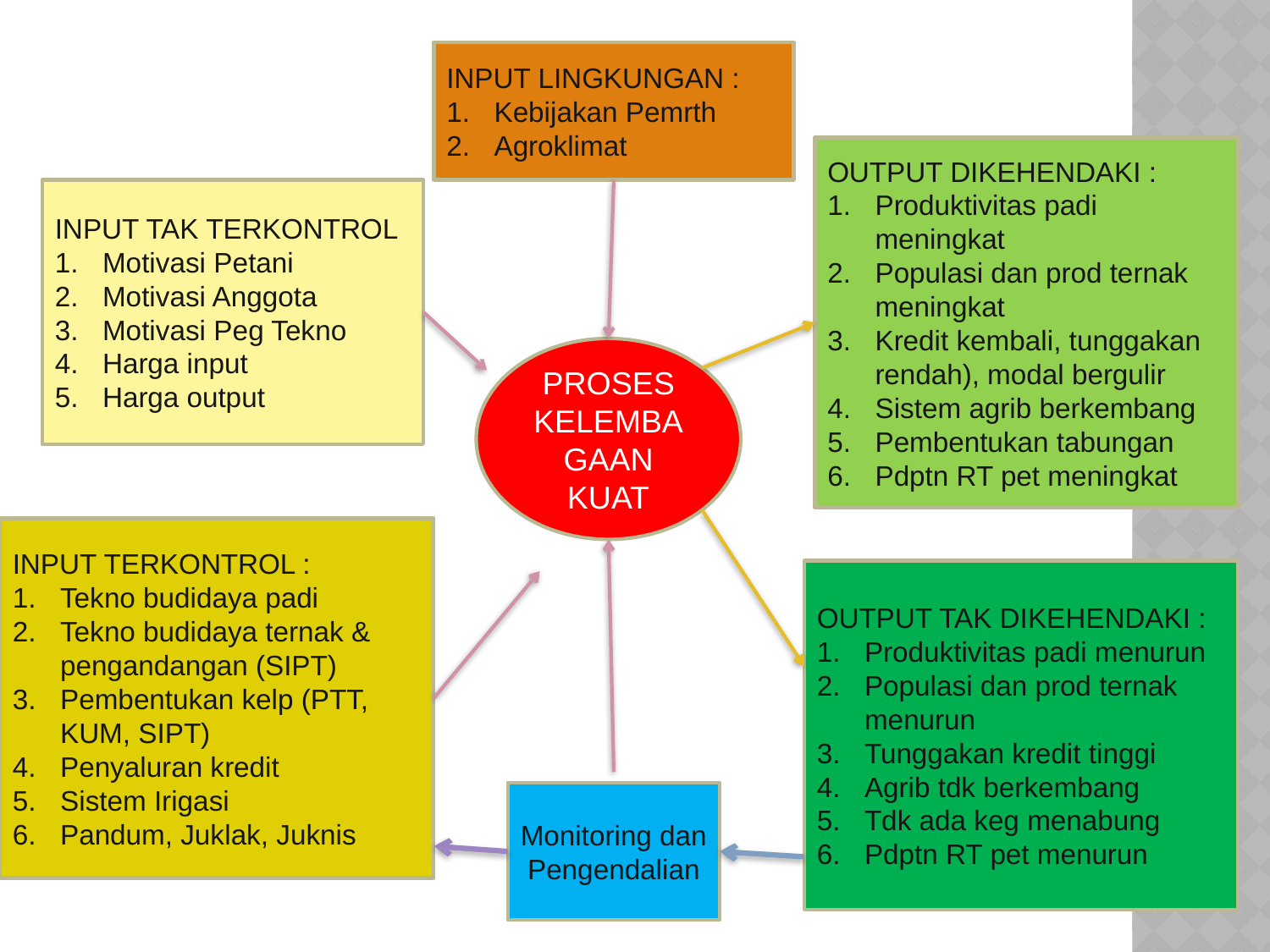

INPUT LINGKUNGAN :
Kebijakan Pemrth
Agroklimat
OUTPUT DIKEHENDAKI :
Produktivitas padi meningkat
Populasi dan prod ternak meningkat
Kredit kembali, tunggakan rendah), modal bergulir
Sistem agrib berkembang
Pembentukan tabungan
Pdptn RT pet meningkat
INPUT TAK TERKONTROL
Motivasi Petani
Motivasi Anggota
Motivasi Peg Tekno
Harga input
Harga output
PROSES KELEMBAGAAN KUAT
INPUT TERKONTROL :
Tekno budidaya padi
Tekno budidaya ternak & pengandangan (SIPT)
Pembentukan kelp (PTT, KUM, SIPT)
Penyaluran kredit
Sistem Irigasi
Pandum, Juklak, Juknis
OUTPUT TAK DIKEHENDAKI :
Produktivitas padi menurun
Populasi dan prod ternak menurun
Tunggakan kredit tinggi
Agrib tdk berkembang
Tdk ada keg menabung
Pdptn RT pet menurun
Monitoring dan Pengendalian